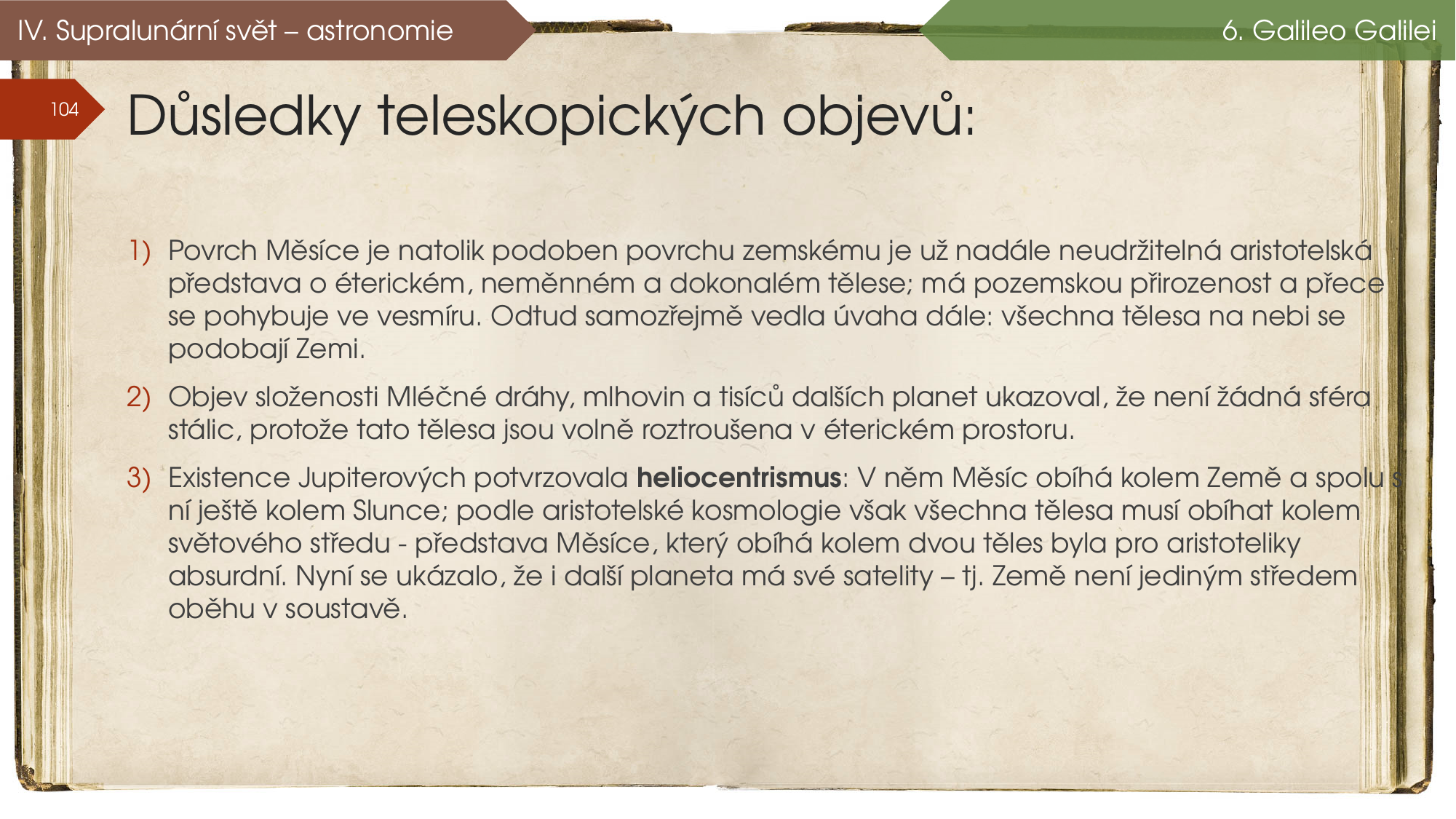

IV. Supralunární svět – astronomie
6. Galileo Galilei
# Důsledky teleskopických objevů:
Povrch Měsíce je natolik podoben povrchu zemskému je už nadále neudržitelná aristotelská představa o éterickém, neměnném a dokonalém tělese; má pozemskou přirozenost a přece se pohybuje ve vesmíru. Odtud samozřejmě vedla úvaha dále: všechna tělesa na nebi se podobají Zemi.
Objev složenosti Mléčné dráhy, mlhovin a tisíců dalších planet ukazoval, že není žádná sféra stálic, protože tato tělesa jsou volně roztroušena v éterickém prostoru.
Existence Jupiterových potvrzovala heliocentrismus: V něm Měsíc obíhá kolem Země a spolu s ní ještě kolem Slunce; podle aristotelské kosmologie však všechna tělesa musí obíhat kolem světového středu - představa Měsíce, který obíhá kolem dvou těles byla pro aristoteliky absurdní. Nyní se ukázalo, že i další planeta má své satelity – tj. Země není jediným středem oběhu v soustavě.